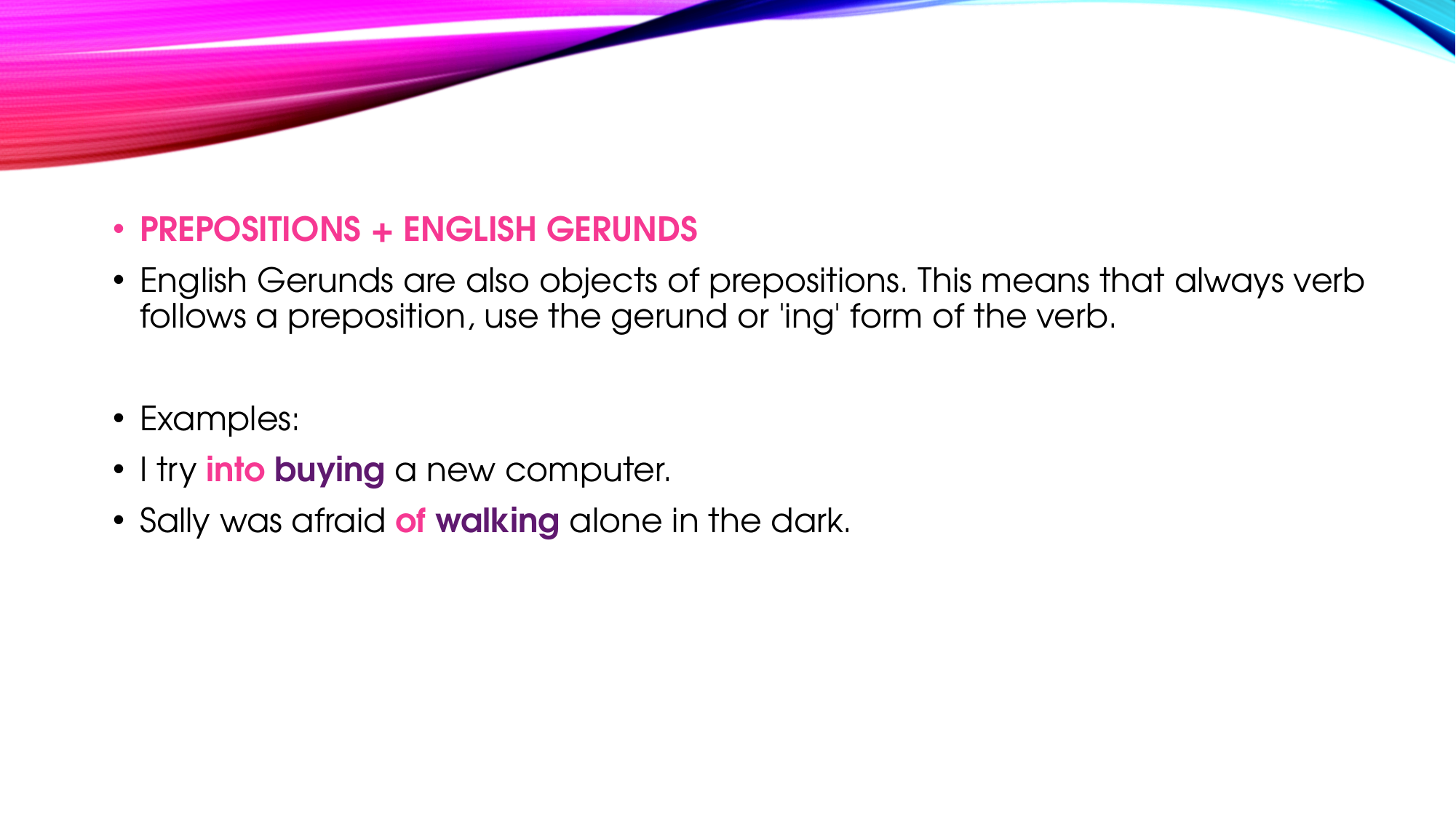

PREPOSITIONS + ENGLISH GERUNDS
English Gerunds are also objects of prepositions. This means that always verb follows a preposition, use the gerund or 'ing' form of the verb.

Examples:
I try into buying a new computer.
Sally was afraid of walking alone in the dark.